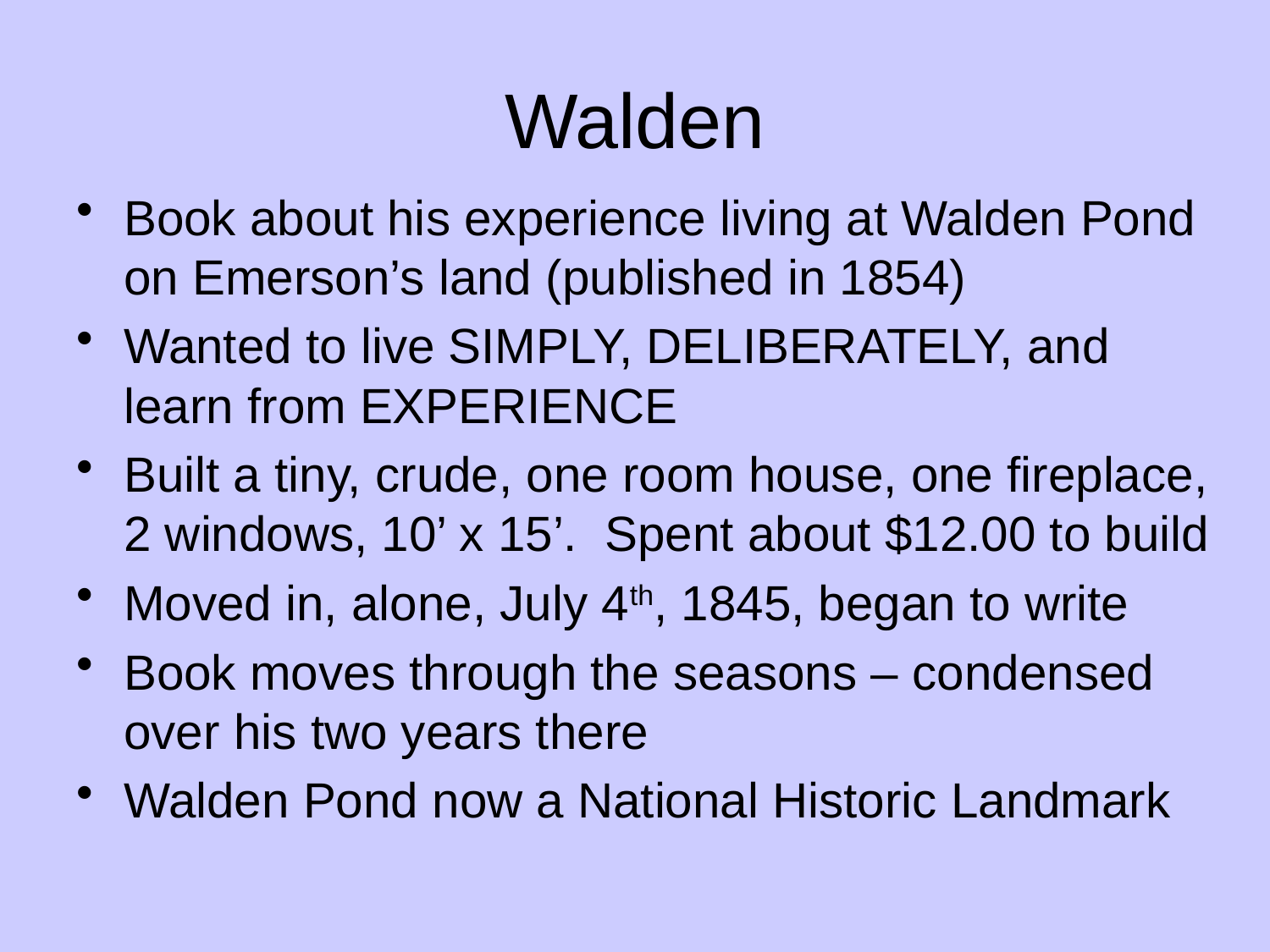

# Walden
Book about his experience living at Walden Pond on Emerson’s land (published in 1854)
Wanted to live SIMPLY, DELIBERATELY, and learn from EXPERIENCE
Built a tiny, crude, one room house, one fireplace, 2 windows, 10’ x 15’.  Spent about $12.00 to build
Moved in, alone, July 4th, 1845, began to write
Book moves through the seasons – condensed over his two years there
Walden Pond now a National Historic Landmark